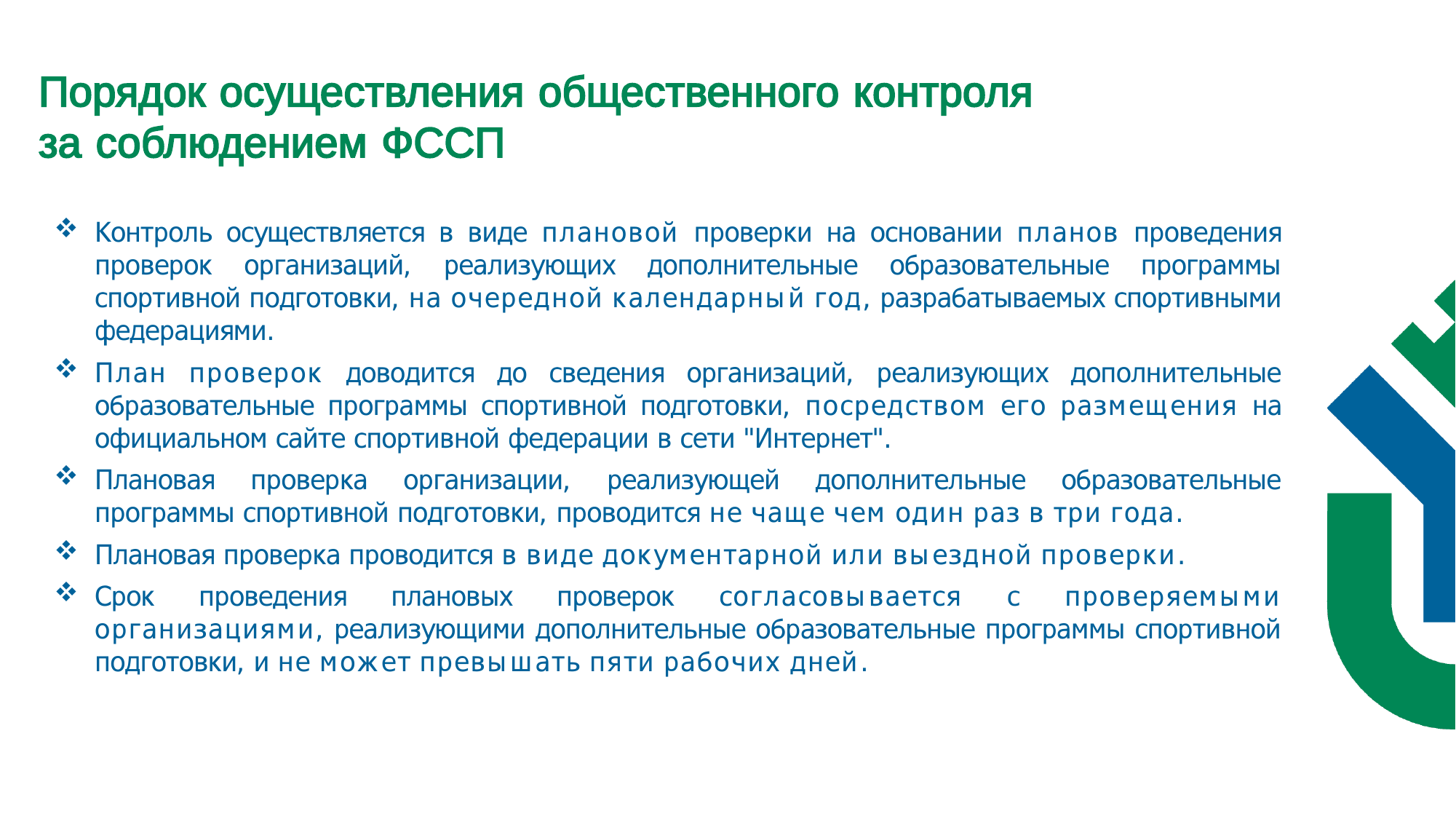

Порядок осуществления общественного контроля
за соблюдением ФССП
Контроль осуществляется в виде плановой проверки на основании планов проведения проверок организаций, реализующих дополнительные образовательные программы спортивной подготовки, на очередной календарный год, разрабатываемых спортивными федерациями.
План проверок доводится до сведения организаций, реализующих дополнительные образовательные программы спортивной подготовки, посредством его размещения на официальном сайте спортивной федерации в сети "Интернет".
Плановая проверка организации, реализующей дополнительные образовательные программы спортивной подготовки, проводится не чаще чем один раз в три года.
Плановая проверка проводится в виде документарной или выездной проверки.
Срок проведения плановых проверок согласовывается с проверяемыми организациями, реализующими дополнительные образовательные программы спортивной подготовки, и не может превышать пяти рабочих дней.